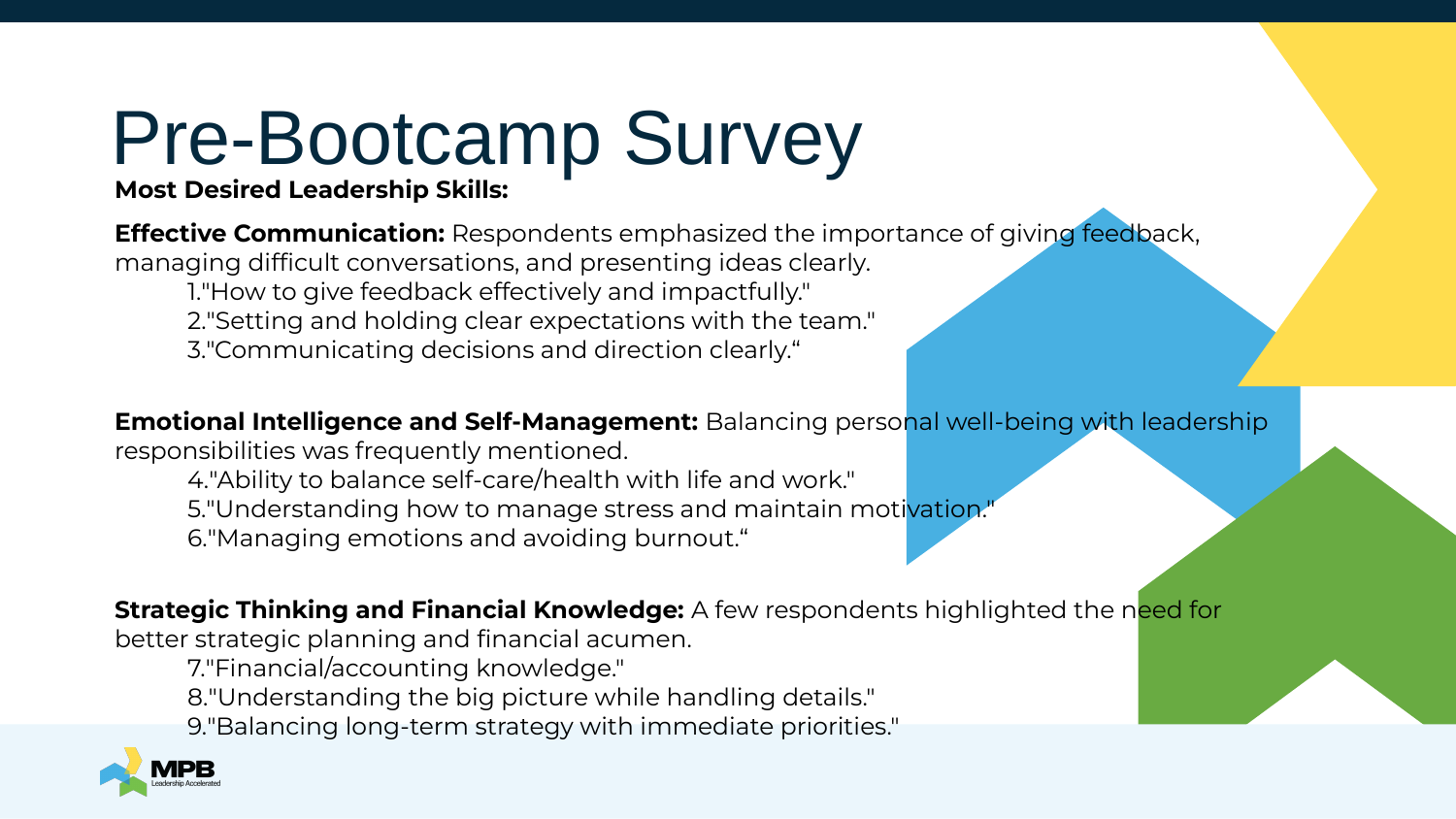

# Pre-Bootcamp Survey
Most Desired Leadership Skills:

Effective Communication: Respondents emphasized the importance of giving feedback, managing difficult conversations, and presenting ideas clearly.
"How to give feedback effectively and impactfully."
"Setting and holding clear expectations with the team."
"Communicating decisions and direction clearly.“

Emotional Intelligence and Self-Management: Balancing personal well-being with leadership responsibilities was frequently mentioned.
"Ability to balance self-care/health with life and work."
"Understanding how to manage stress and maintain motivation."
"Managing emotions and avoiding burnout.“

Strategic Thinking and Financial Knowledge: A few respondents highlighted the need for better strategic planning and financial acumen.
"Financial/accounting knowledge."
"Understanding the big picture while handling details."
"Balancing long-term strategy with immediate priorities."